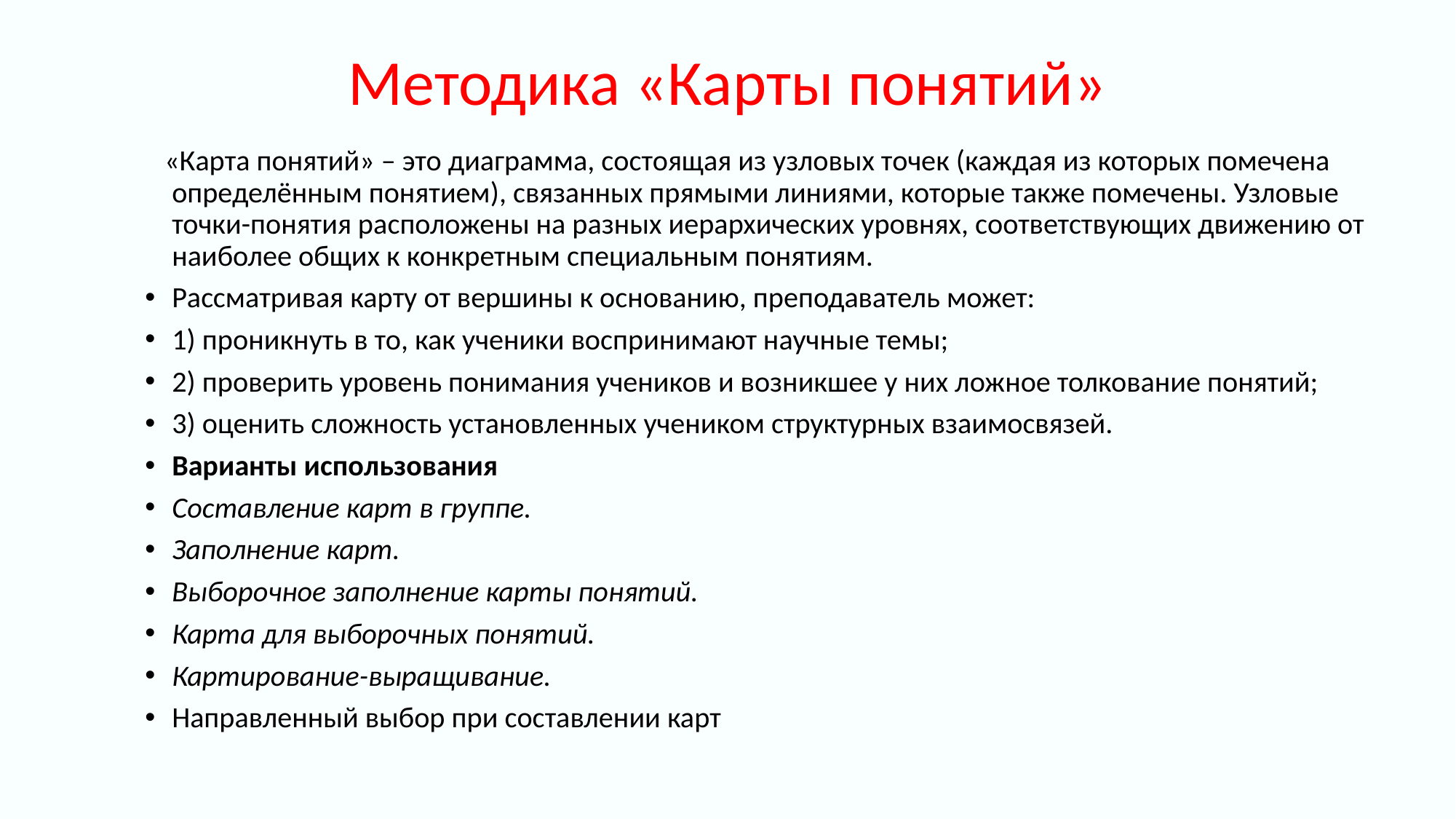

# Методика «Карты понятий»
   «Карта понятий» – это диаграмма, состоящая из узловых точек (каждая из которых помечена определённым понятием), связанных прямыми линиями, которые также помечены. Узловые точки-понятия расположены на разных иерархических уровнях, соответствующих движению от наиболее общих к конкретным специальным понятиям.
Рассматривая карту от вершины к основанию, преподаватель может:
1) проникнуть в то, как ученики воспринимают научные темы;
2) проверить уровень понимания учеников и возникшее у них ложное толкование понятий;
3) оценить сложность установленных учеником структурных взаимосвязей.
Варианты использования
Составление карт в группе.
Заполнение карт.
Выборочное заполнение карты понятий.
Карта для выборочных понятий.
Картирование-выращивание.
Направленный выбор при составлении карт